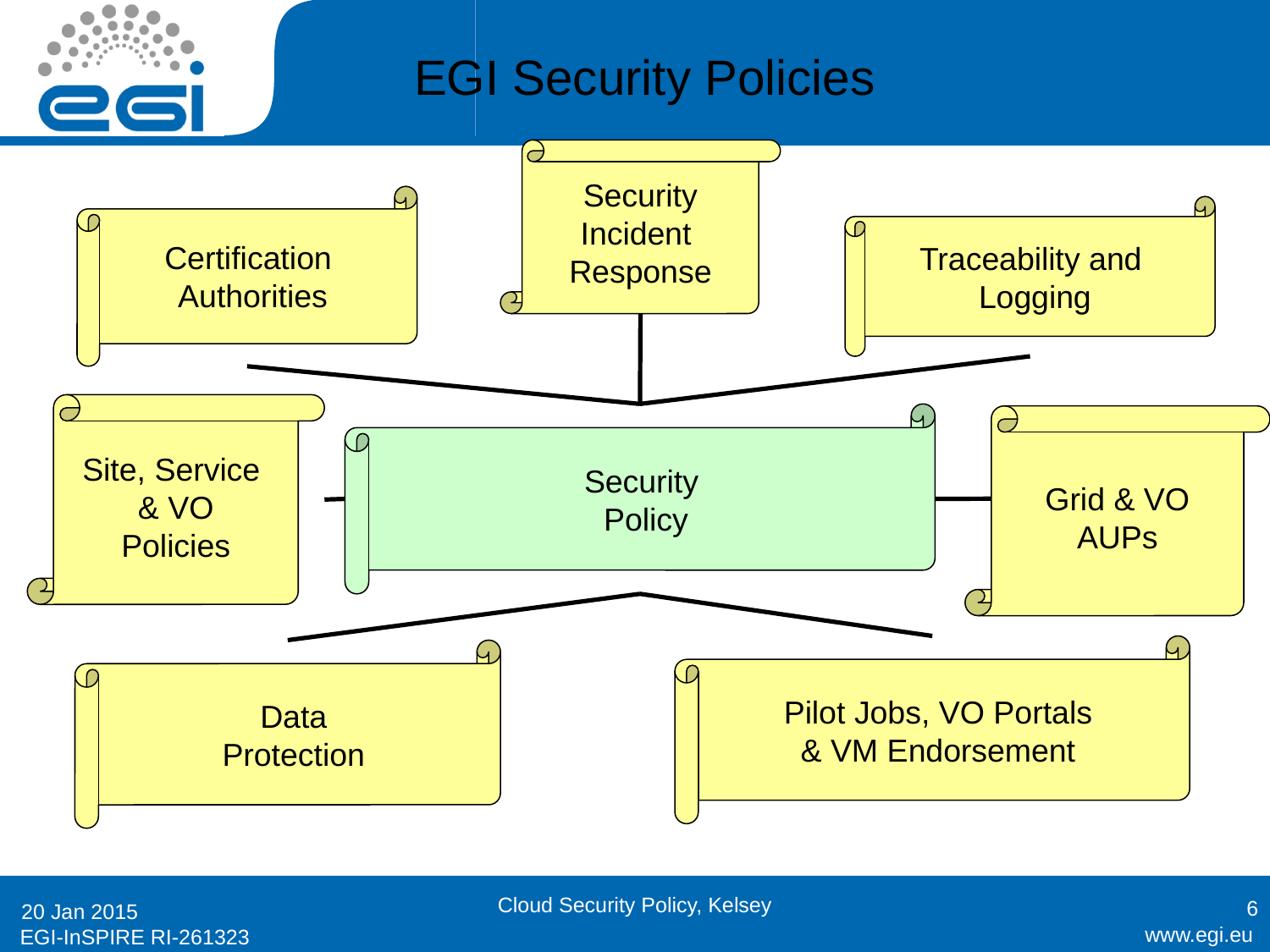

EGI Security Policies
Security
Incident
Response
Certification
Authorities
Traceability and
Logging
Site, Service
& VO
Policies
Security
Policy
Grid & VO
AUPs
Pilot Jobs, VO Portals
& VM Endorsement
Data
Protection

6
Cloud Security Policy, Kelsey
20 Jan 2015